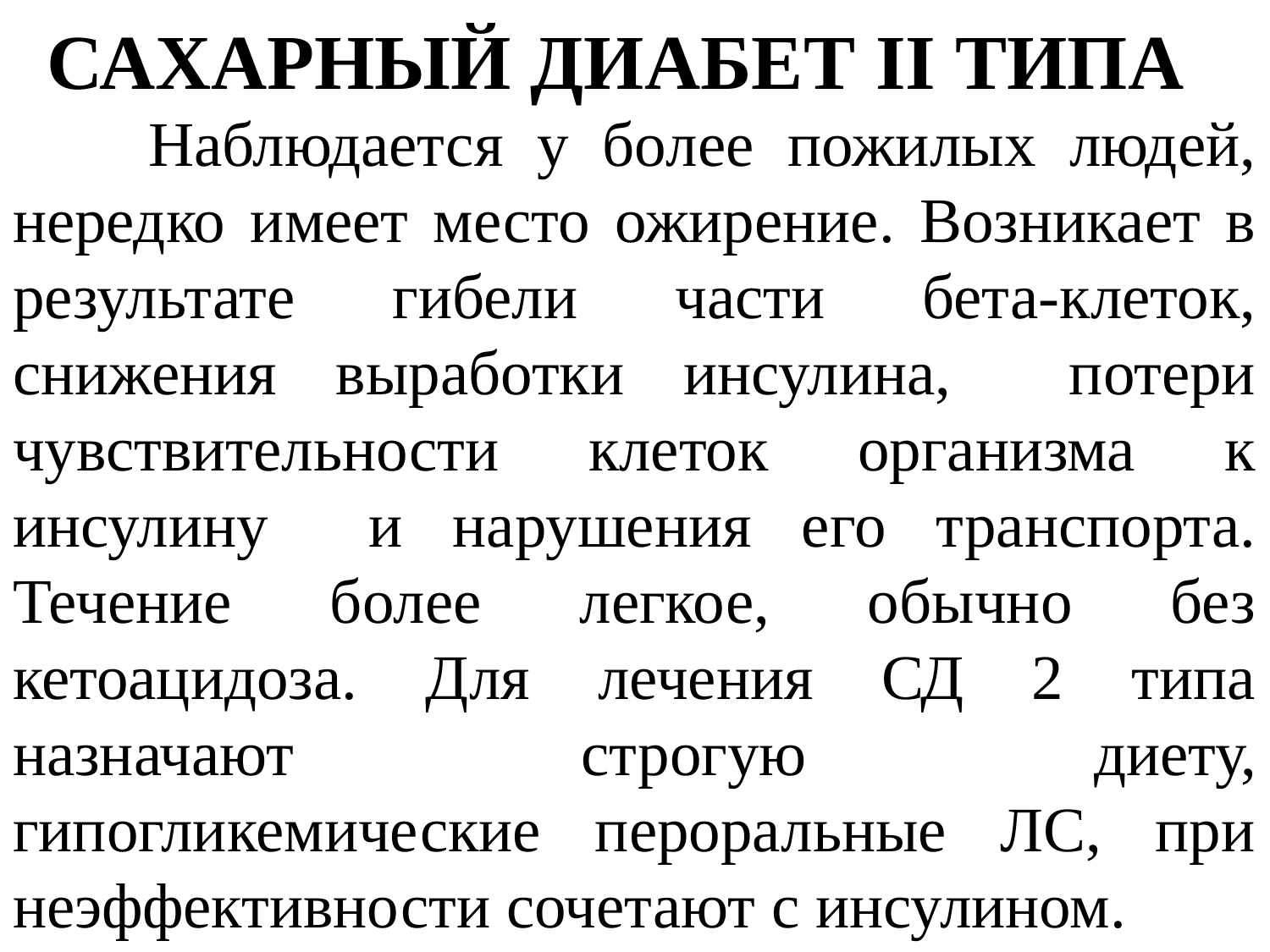

# САХАРНЫЙ ДИАБЕТ II ТИПА
    Наблюдается у более пожилых людей, нередко имеет место ожирение. Возникает в результате гибели части бета-клеток, снижения выработки инсулина,  потери чувствительности клеток организма к инсулину  и нарушения его транспорта. Течение более легкое, обычно без кетоацидоза. Для лечения СД 2 типа назначают строгую диету, гипогликемические пероральные ЛС, при неэффективности сочетают с инсулином.